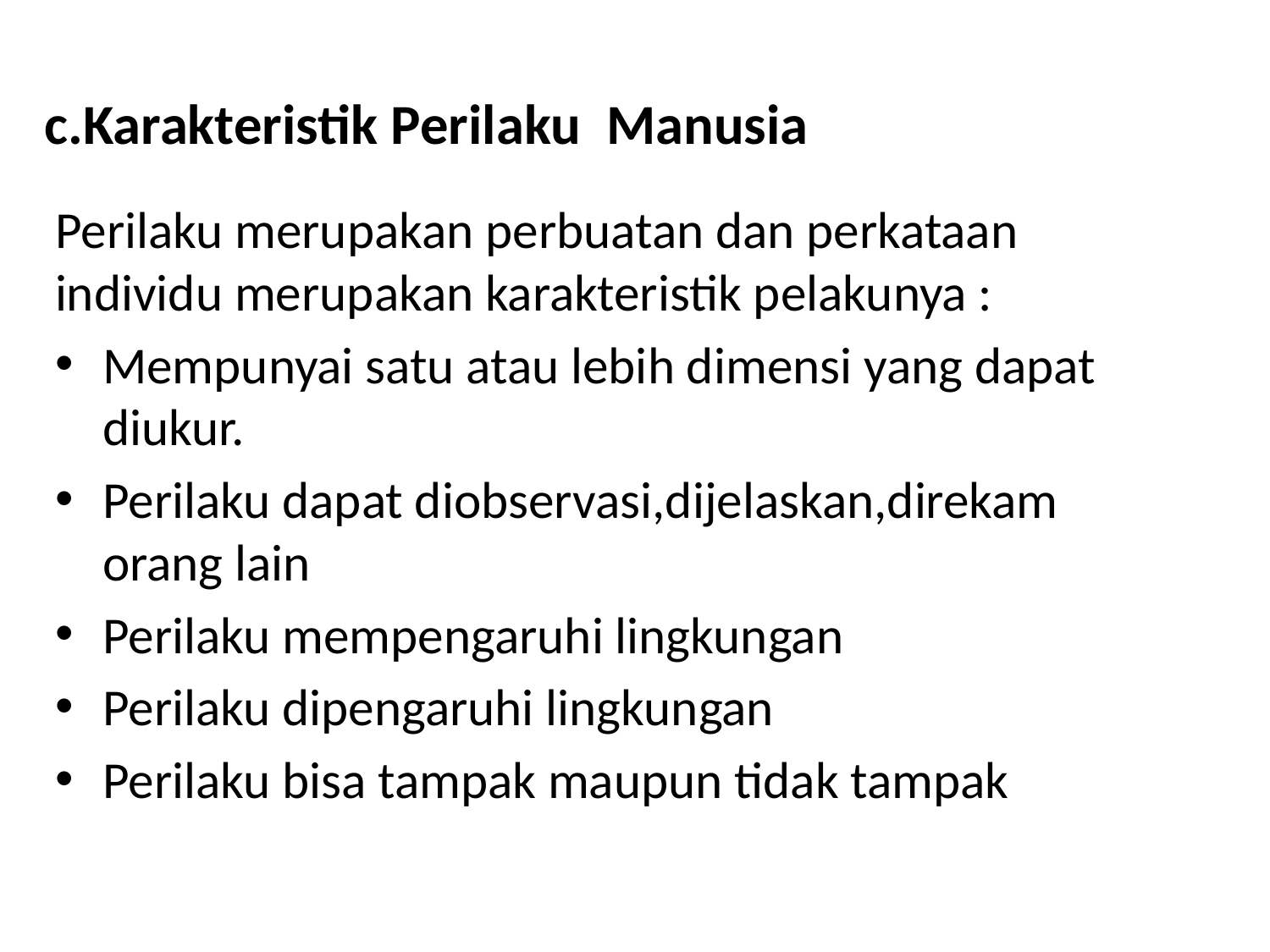

# c.Karakteristik Perilaku  Manusia
Perilaku merupakan perbuatan dan perkataan individu merupakan karakteristik pelakunya :
Mempunyai satu atau lebih dimensi yang dapat diukur.
Perilaku dapat diobservasi,dijelaskan,direkam orang lain
Perilaku mempengaruhi lingkungan
Perilaku dipengaruhi lingkungan
Perilaku bisa tampak maupun tidak tampak